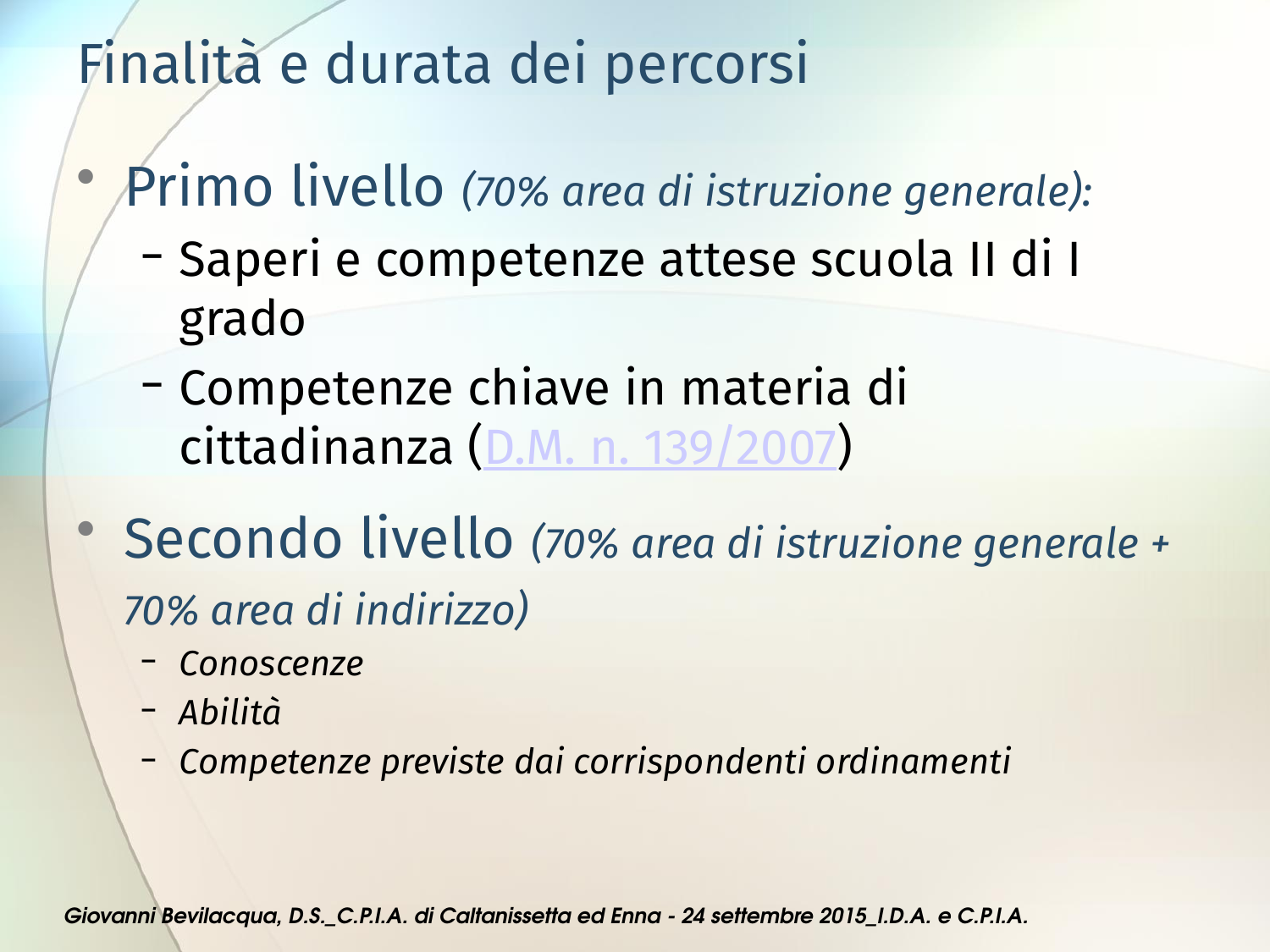

# Finalità e durata dei percorsi
Primo livello (70% area di istruzione generale):
Saperi e competenze attese scuola II di I grado
Competenze chiave in materia di cittadinanza (D.M. n. 139/2007)
Secondo livello (70% area di istruzione generale + 70% area di indirizzo)
Conoscenze
Abilità
Competenze previste dai corrispondenti ordinamenti

Giovanni Bevilacqua, D.S._C.P.I.A. di Caltanissetta ed Enna - 24 settembre 2015_I.D.A. e C.P.I.A.